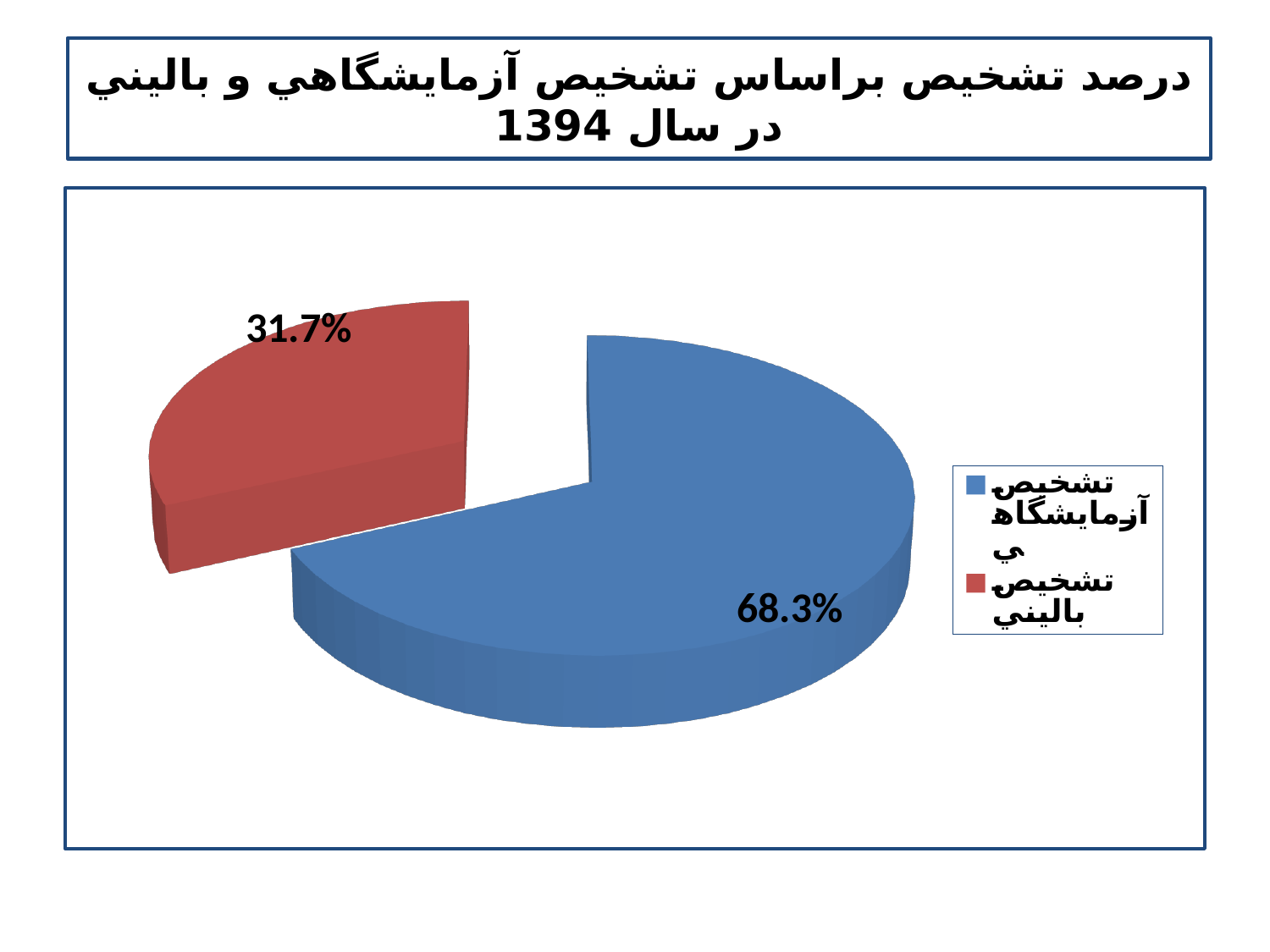

# درصد تشخيص براساس تشخيص آزمايشگاهي و باليني در سال 1394

[unsupported chart]